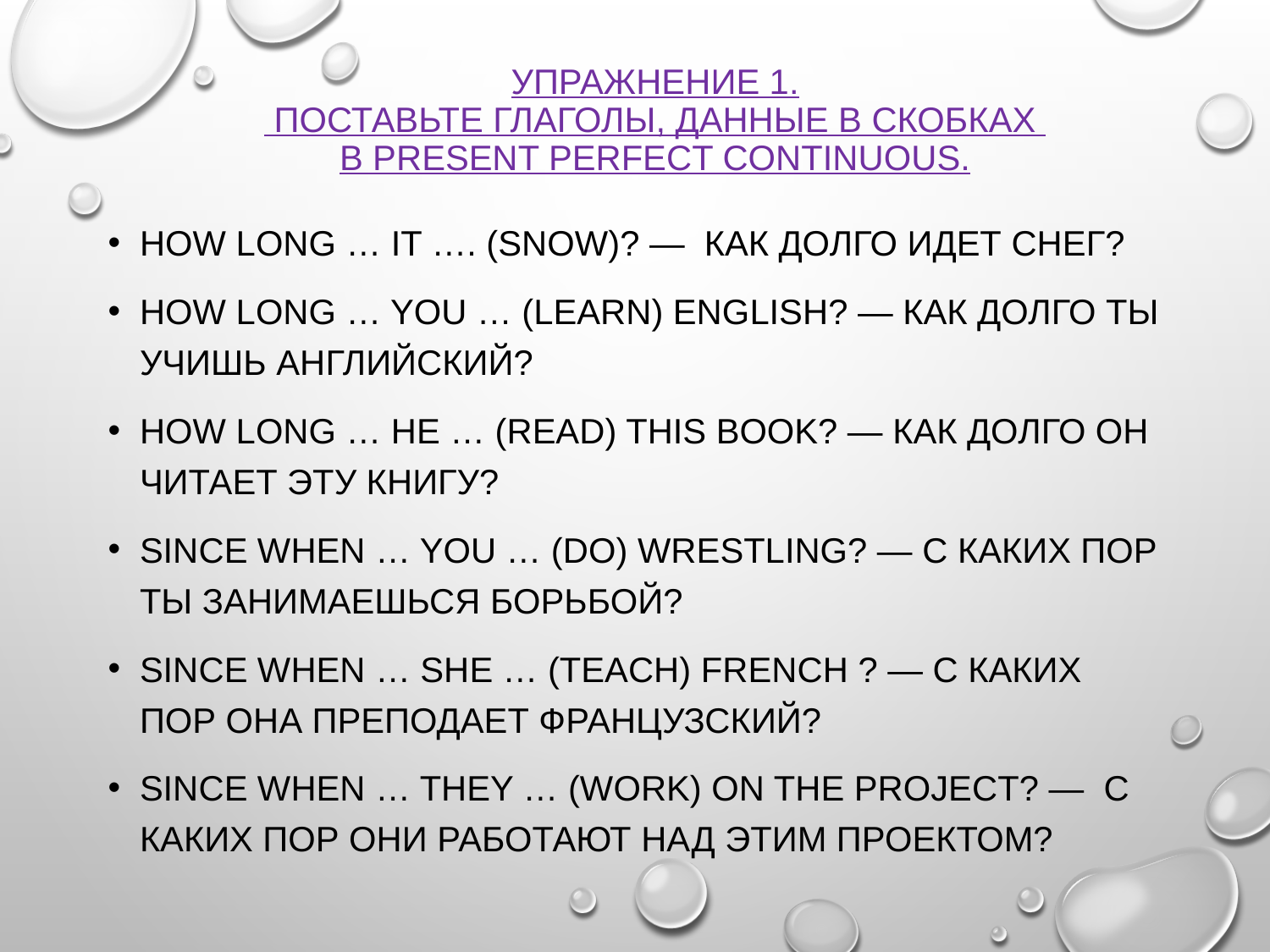

# Упражнение 1. Поставьте глаголы, данные в скобках в Present Perfect Continuous.
How long … it …. (snow)? —  Как долго идет снег?
How long … you … (learn) English? — Как долго ты учишь английский?
How long … he … (read) this book? — Как долго он читает эту книгу?
Since when … you … (do) wrestling? — С каких пор ты занимаешься борьбой?
Since when … she … (teach) French ? — С каких пор она преподает французский?
Since when … they … (work) on the project? —  С каких пор они работают над этим проектом?